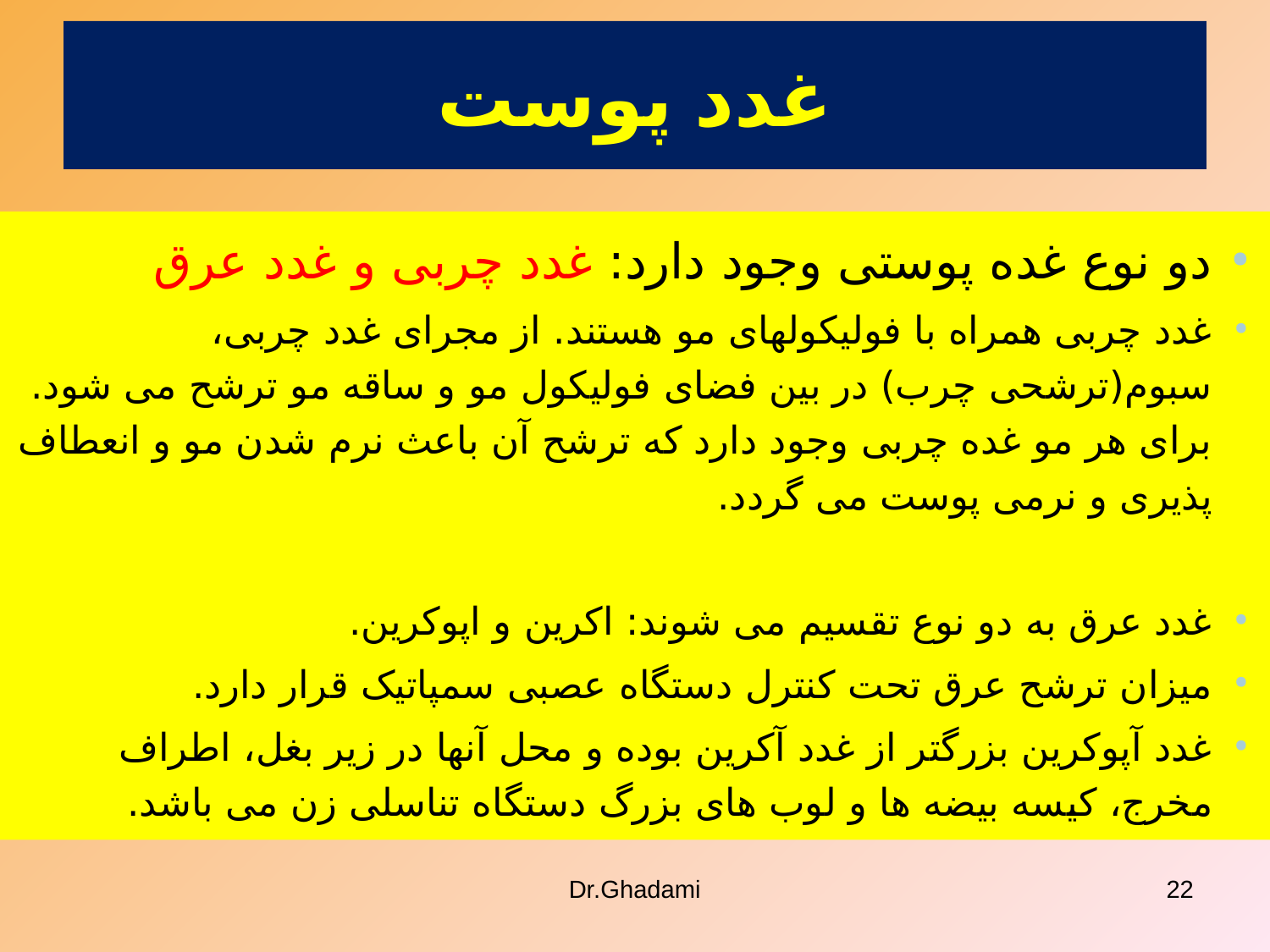

# غدد پوست
دو نوع غده پوستی وجود دارد: غدد چربی و غدد عرق
غدد چربی همراه با فولیکولهای مو هستند. از مجرای غدد چربی، سبوم(ترشحی چرب) در بین فضای فولیکول مو و ساقه مو ترشح می شود. برای هر مو غده چربی وجود دارد که ترشح آن باعث نرم شدن مو و انعطاف پذیری و نرمی پوست می گردد.

غدد عرق به دو نوع تقسیم می شوند: اکرین و اپوکرین.
میزان ترشح عرق تحت کنترل دستگاه عصبی سمپاتیک قرار دارد.
غدد آپوکرین بزرگتر از غدد آکرین بوده و محل آنها در زیر بغل، اطراف مخرج، کیسه بیضه ها و لوب های بزرگ دستگاه تناسلی زن می باشد.

Dr.Ghadami
22